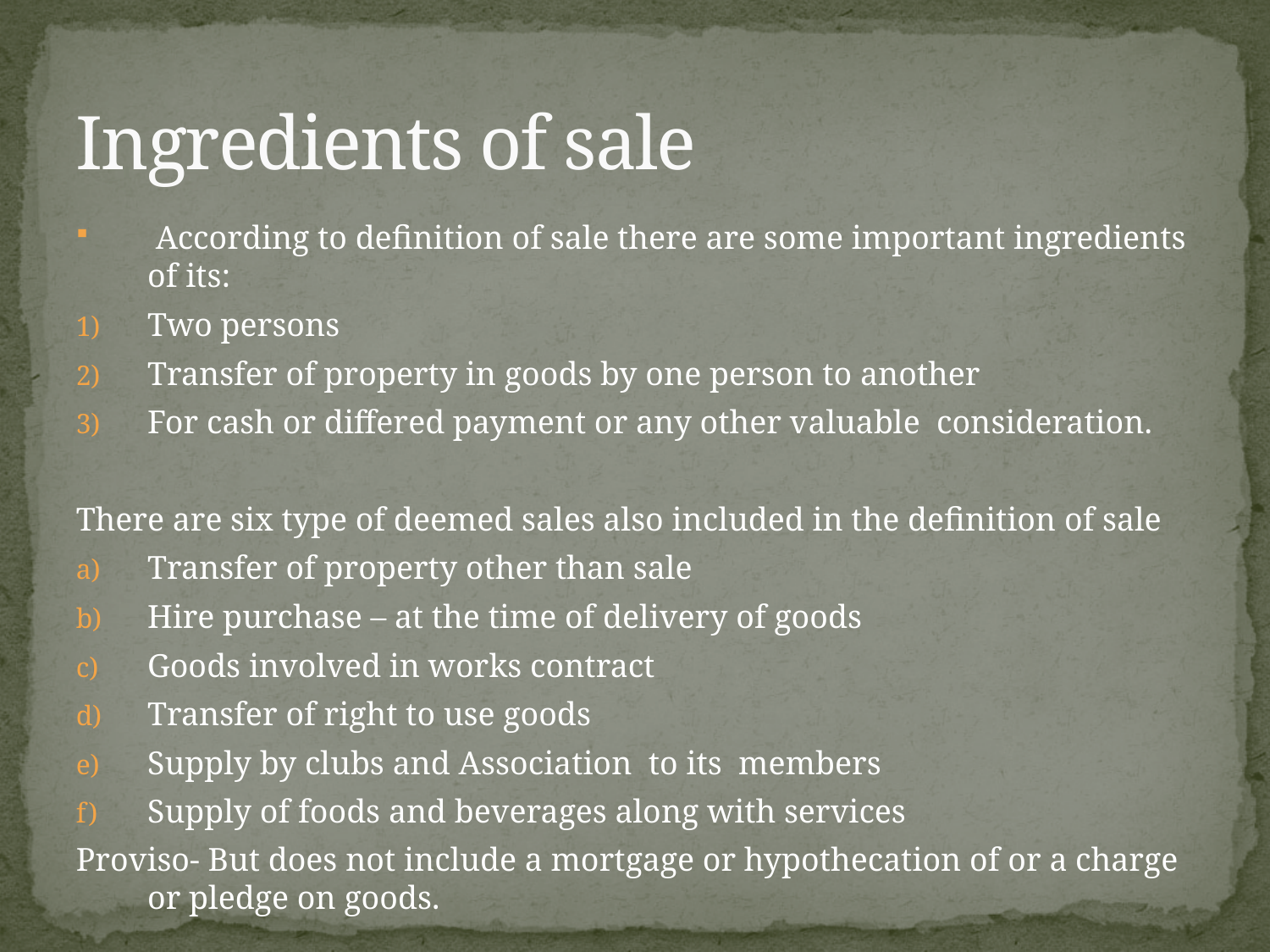

# Ingredients of sale
 According to definition of sale there are some important ingredients of its:
Two persons
Transfer of property in goods by one person to another
For cash or differed payment or any other valuable  consideration.

There are six type of deemed sales also included in the definition of sale
Transfer of property other than sale
Hire purchase – at the time of delivery of goods
Goods involved in works contract
Transfer of right to use goods
Supply by clubs and Association  to its  members
Supply of foods and beverages along with services
Proviso- But does not include a mortgage or hypothecation of or a charge or pledge on goods.